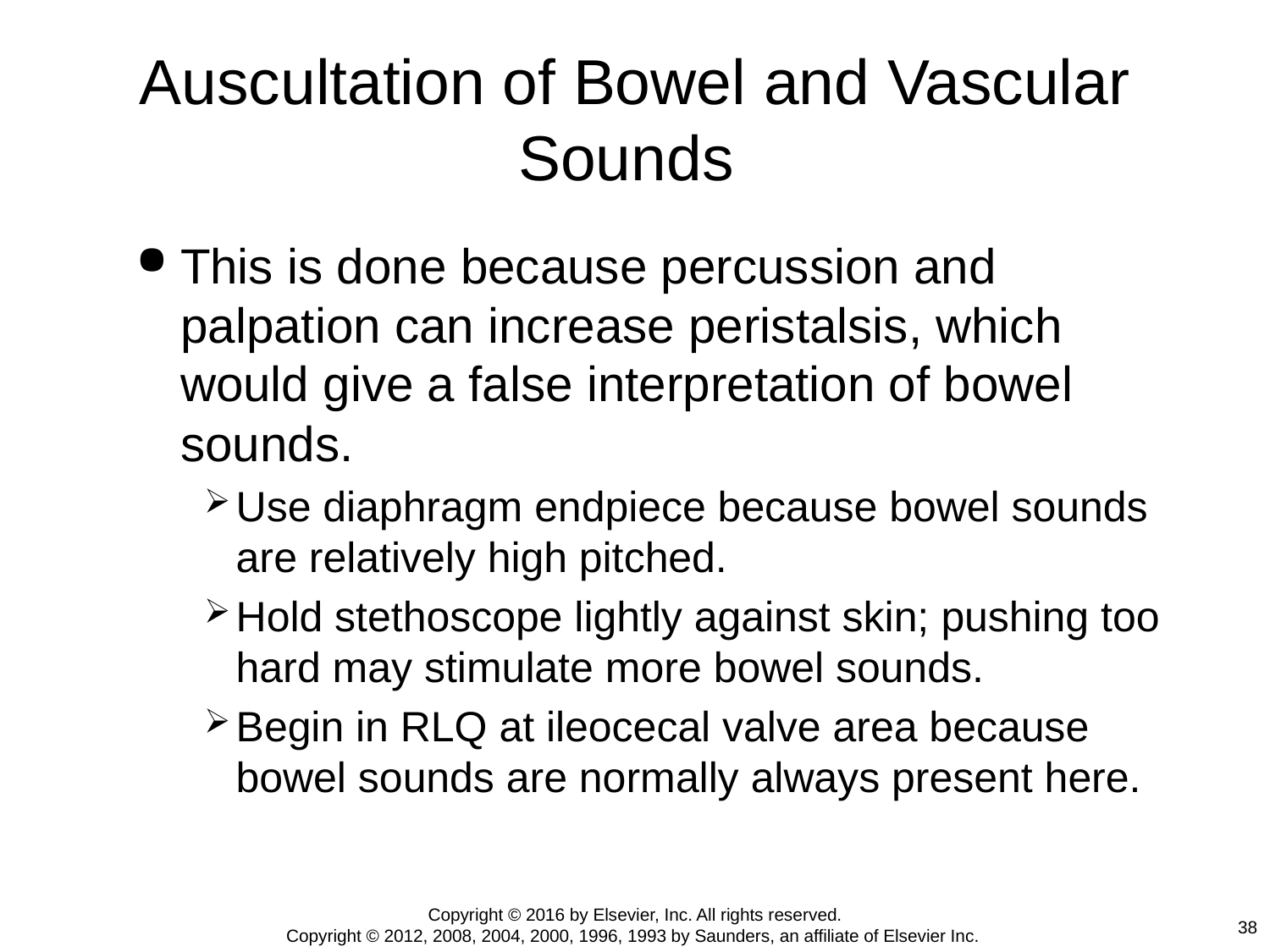

# Auscultation of Bowel and Vascular Sounds
This is done because percussion and palpation can increase peristalsis, which would give a false interpretation of bowel sounds.
Use diaphragm endpiece because bowel sounds are relatively high pitched.
Hold stethoscope lightly against skin; pushing too hard may stimulate more bowel sounds.
Begin in RLQ at ileocecal valve area because bowel sounds are normally always present here.
Copyright © 2016 by Elsevier, Inc. All rights reserved.
Copyright © 2012, 2008, 2004, 2000, 1996, 1993 by Saunders, an affiliate of Elsevier Inc.
38